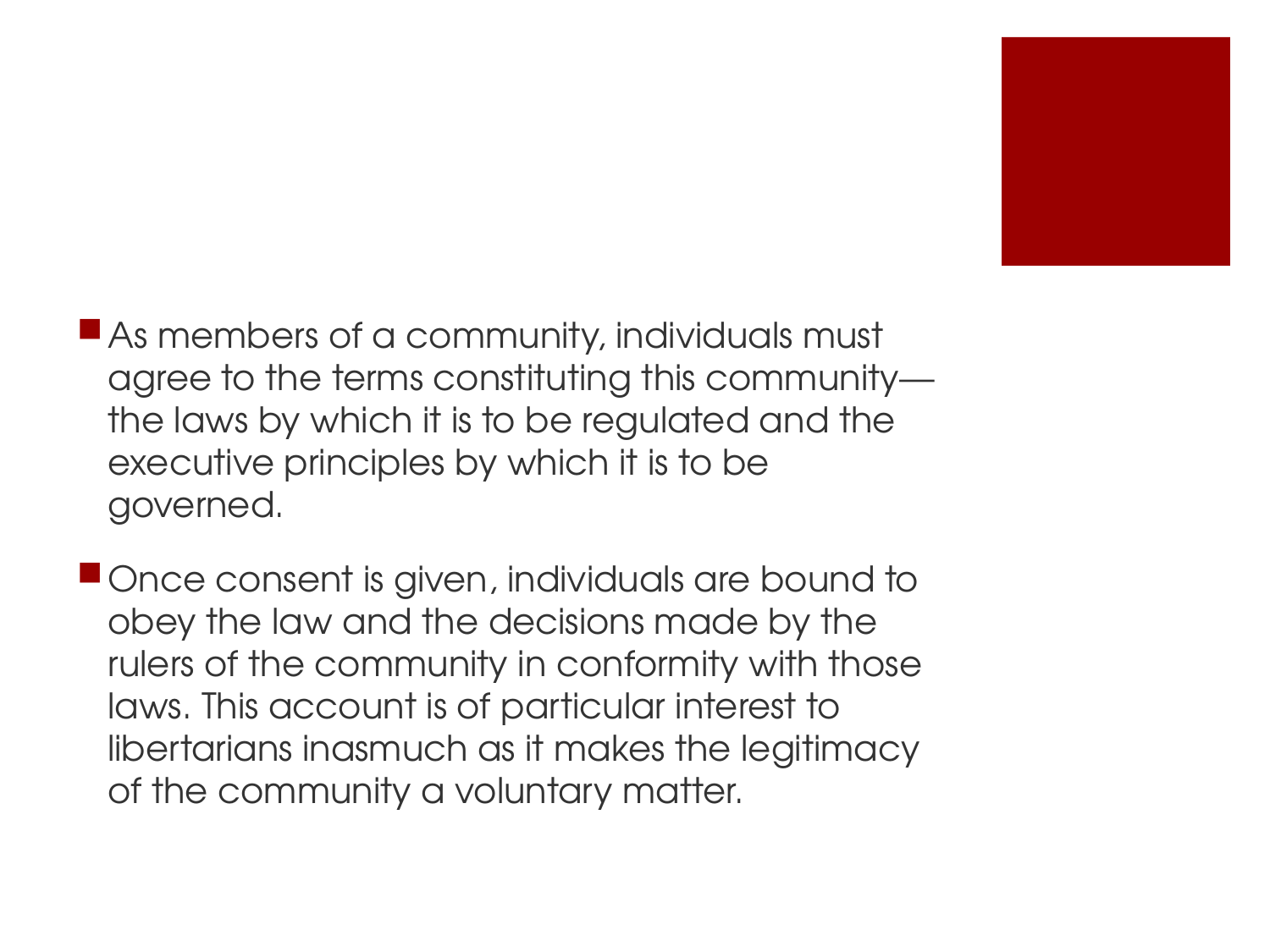

#
As members of a community, individuals must agree to the terms constituting this community—the laws by which it is to be regulated and the executive principles by which it is to be governed.
Once consent is given, individuals are bound to obey the law and the decisions made by the rulers of the community in conformity with those laws. This account is of particular interest to libertarians inasmuch as it makes the legitimacy of the community a voluntary matter.